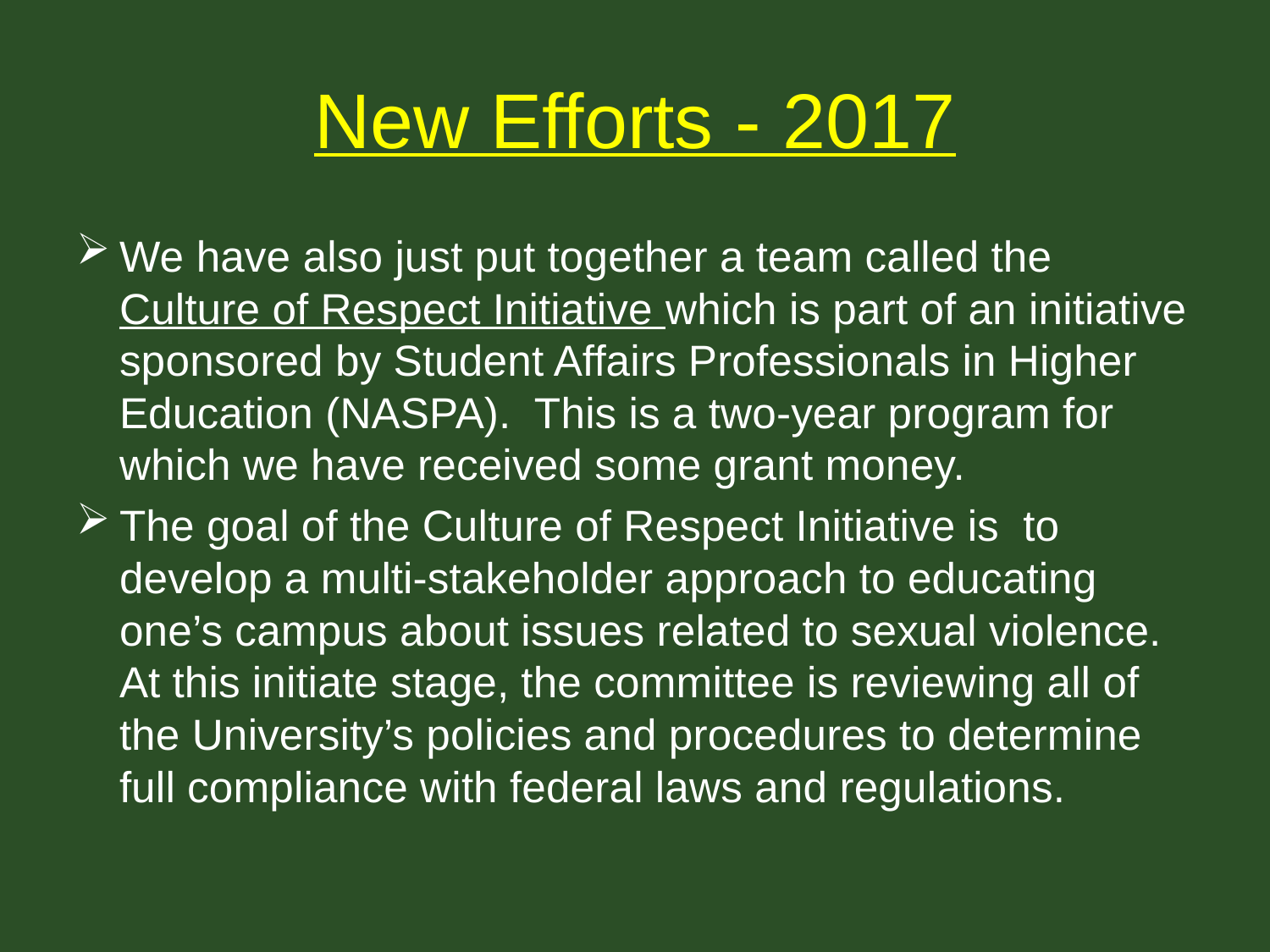

# New Efforts - 2017
We have also just put together a team called the Culture of Respect Initiative which is part of an initiative sponsored by Student Affairs Professionals in Higher Education (NASPA).  This is a two-year program for which we have received some grant money.
The goal of the Culture of Respect Initiative is  to develop a multi-stakeholder approach to educating one’s campus about issues related to sexual violence.  At this initiate stage, the committee is reviewing all of the University’s policies and procedures to determine full compliance with federal laws and regulations.